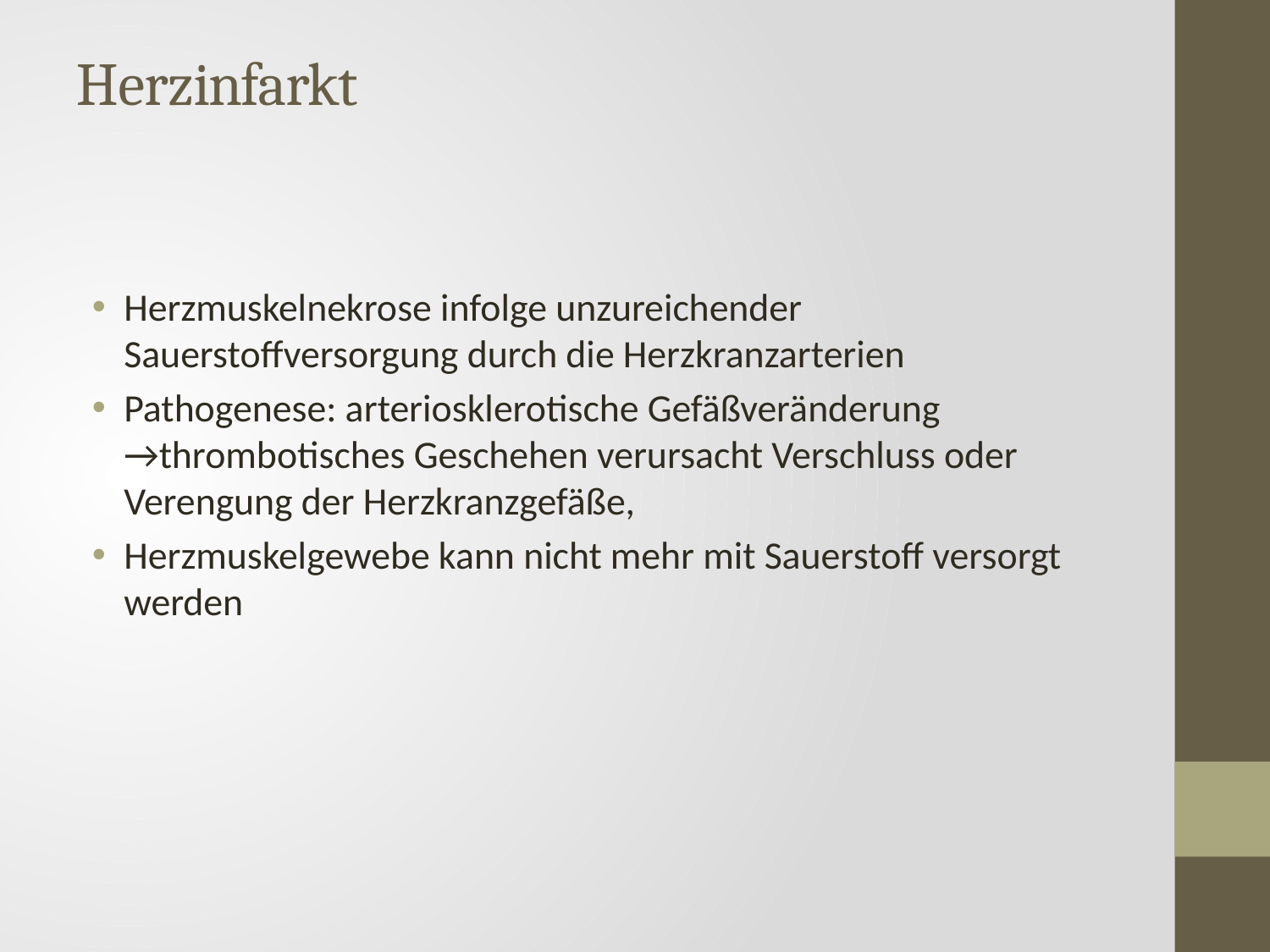

# Herzinfarkt

Herzmuskelnekrose infolge unzureichender Sauerstoffversorgung durch die Herzkranzarterien
Pathogenese: arteriosklerotische Gefäßveränderung →thrombotisches Geschehen verursacht Verschluss oder Verengung der Herzkranzgefäße,
Herzmuskelgewebe kann nicht mehr mit Sauerstoff versorgt werden